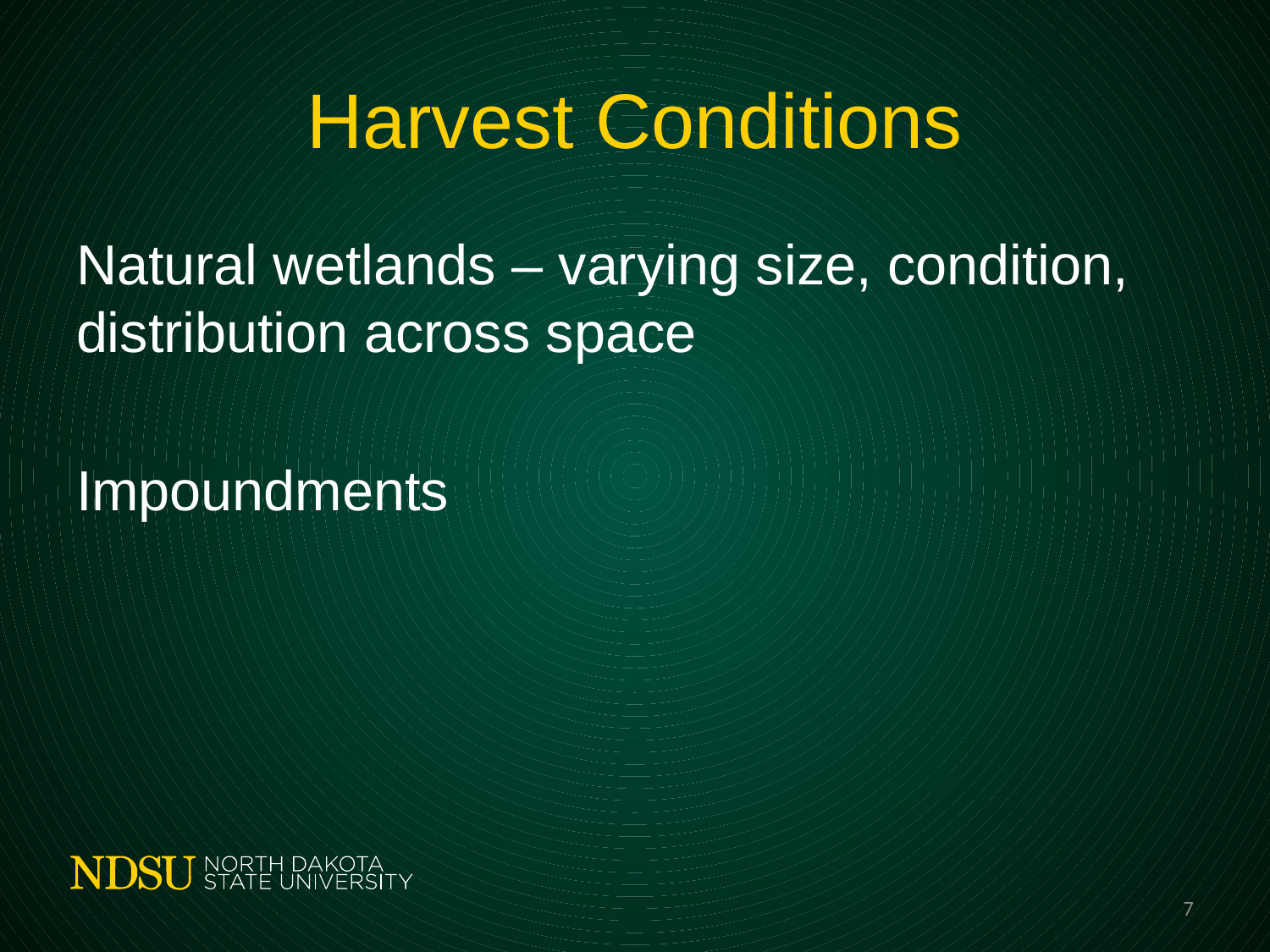

# Harvest Conditions
Natural wetlands – varying size, condition, distribution across space

Impoundments
7